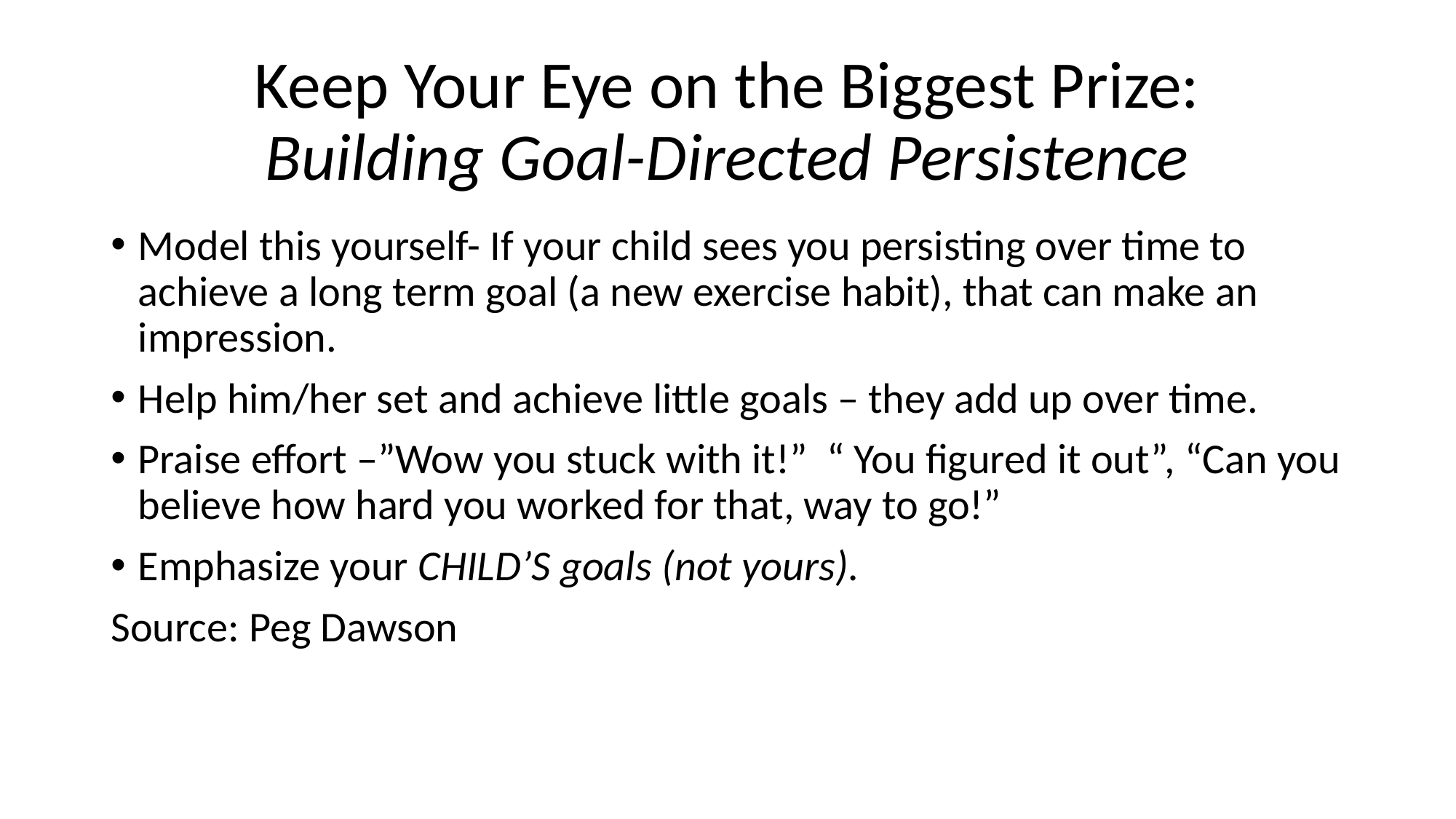

# Keep Your Eye on the Biggest Prize: Building Goal-Directed Persistence
Model this yourself- If your child sees you persisting over time to achieve a long term goal (a new exercise habit), that can make an impression.
Help him/her set and achieve little goals – they add up over time.
Praise effort –”Wow you stuck with it!”  “ You figured it out”, “Can you believe how hard you worked for that, way to go!”
Emphasize your CHILD’S goals (not yours).
Source: Peg Dawson